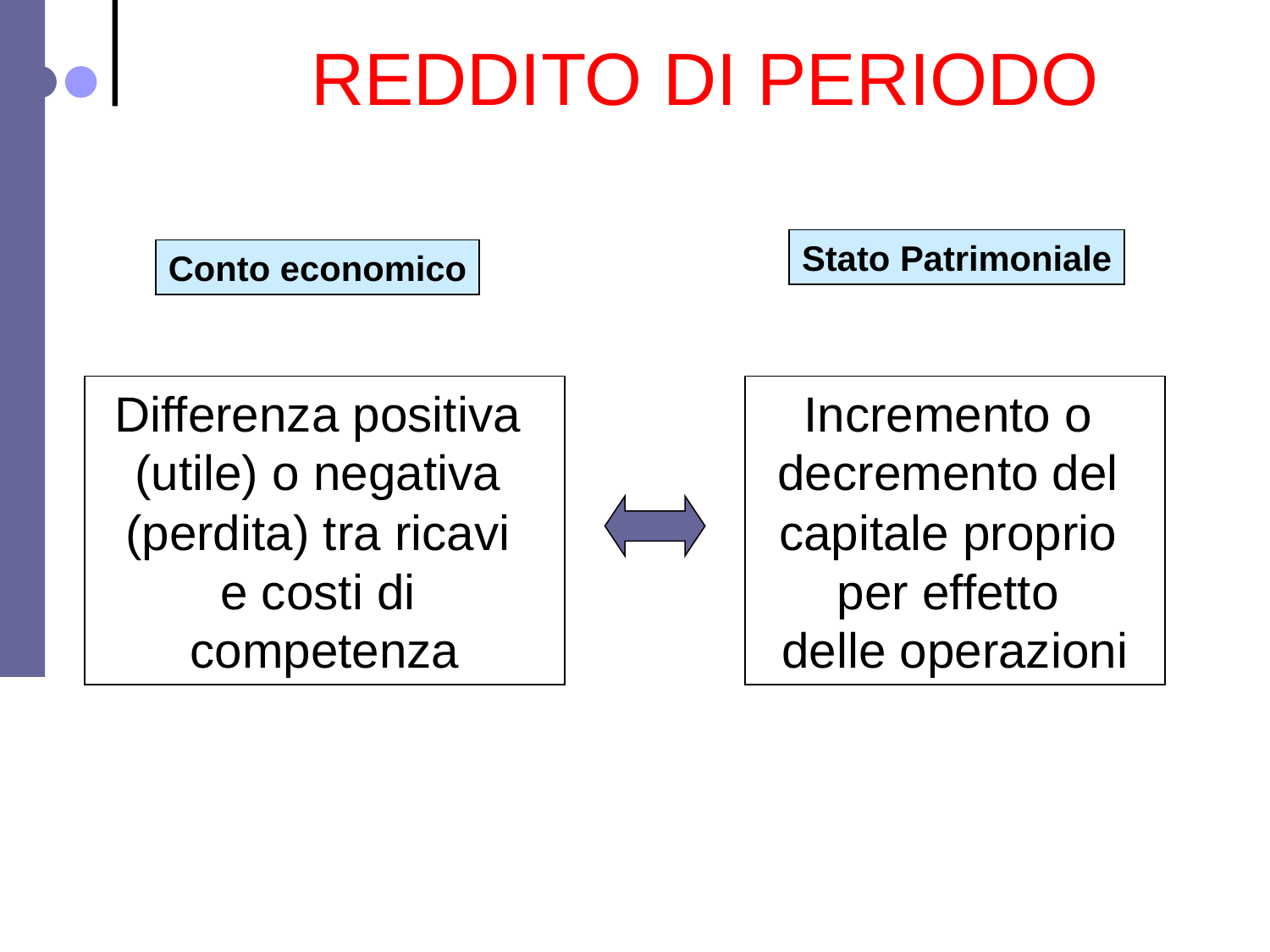

# REDDITO DI PERIODO
Stato Patrimoniale
Conto economico
Differenza positiva
(utile) o negativa
(perdita) tra ricavi
e costi di
competenza
Incremento o
decremento del
capitale proprio
per effetto
delle operazioni